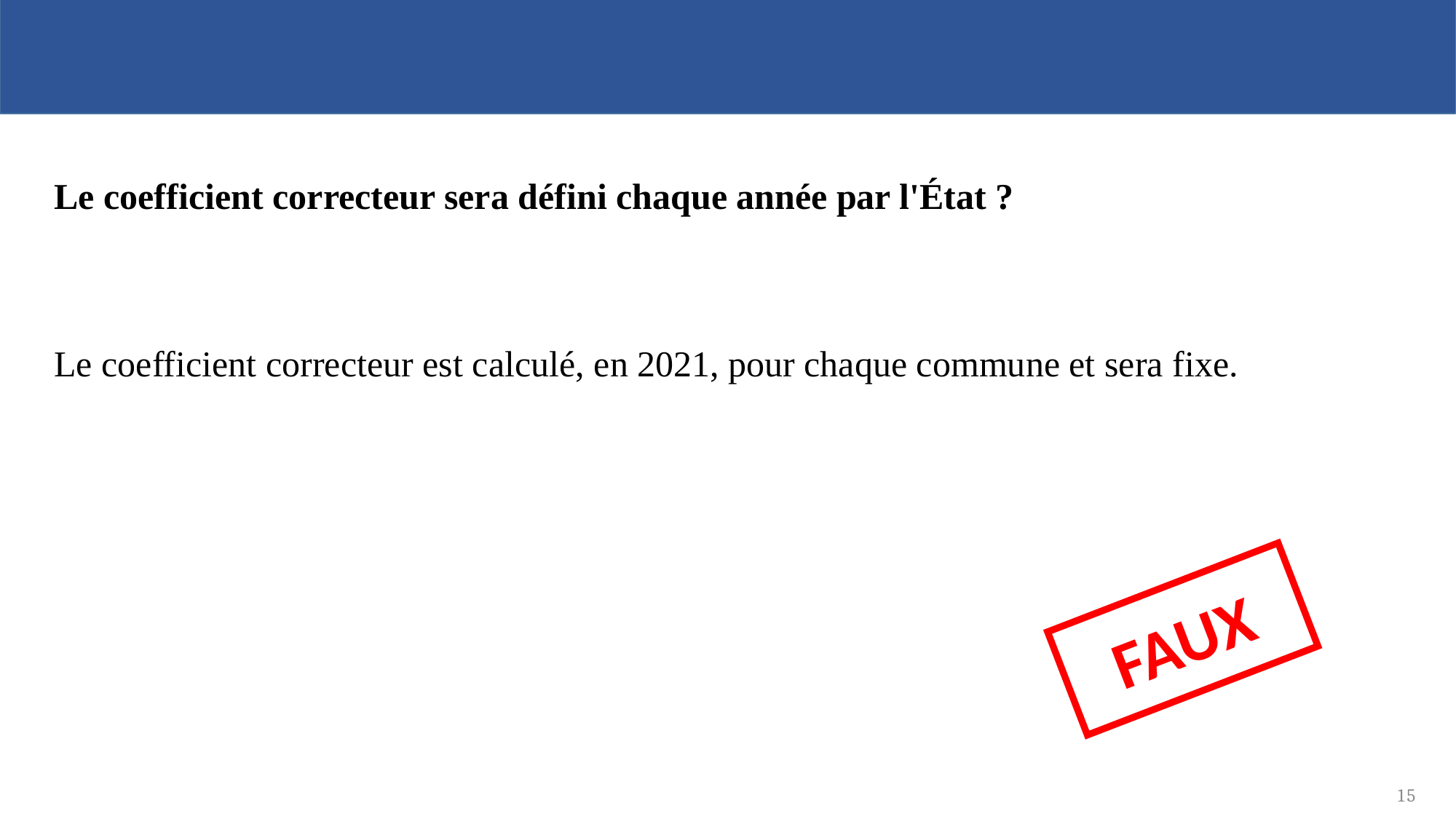

Le coefficient correcteur sera défini chaque année par l'État ?

Le coefficient correcteur est calculé, en 2021, pour chaque commune et sera fixe.

FAUX
15